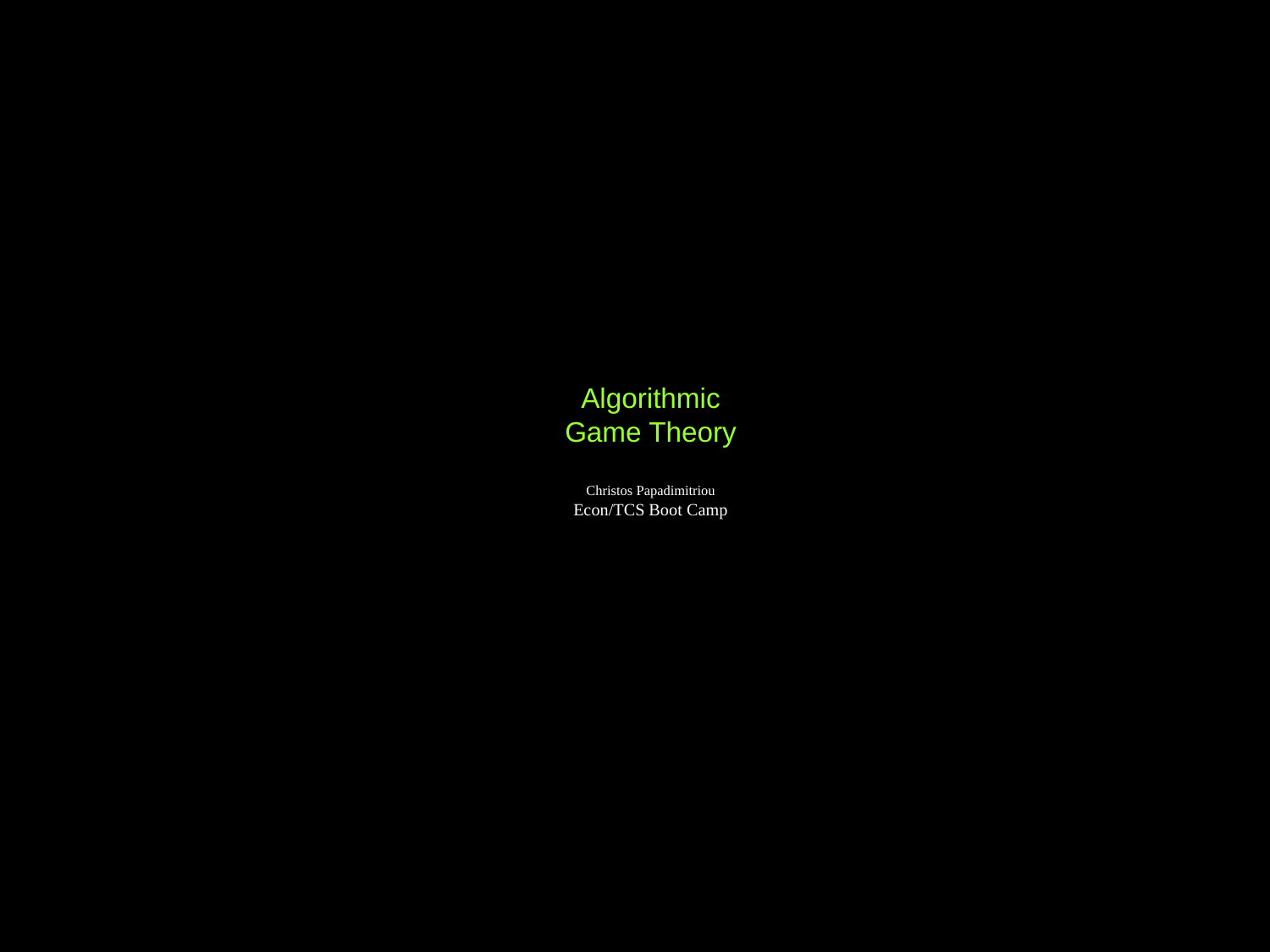

# Algorithmic Game Theory Christos Papadimitriou Econ/TCS Boot Camp